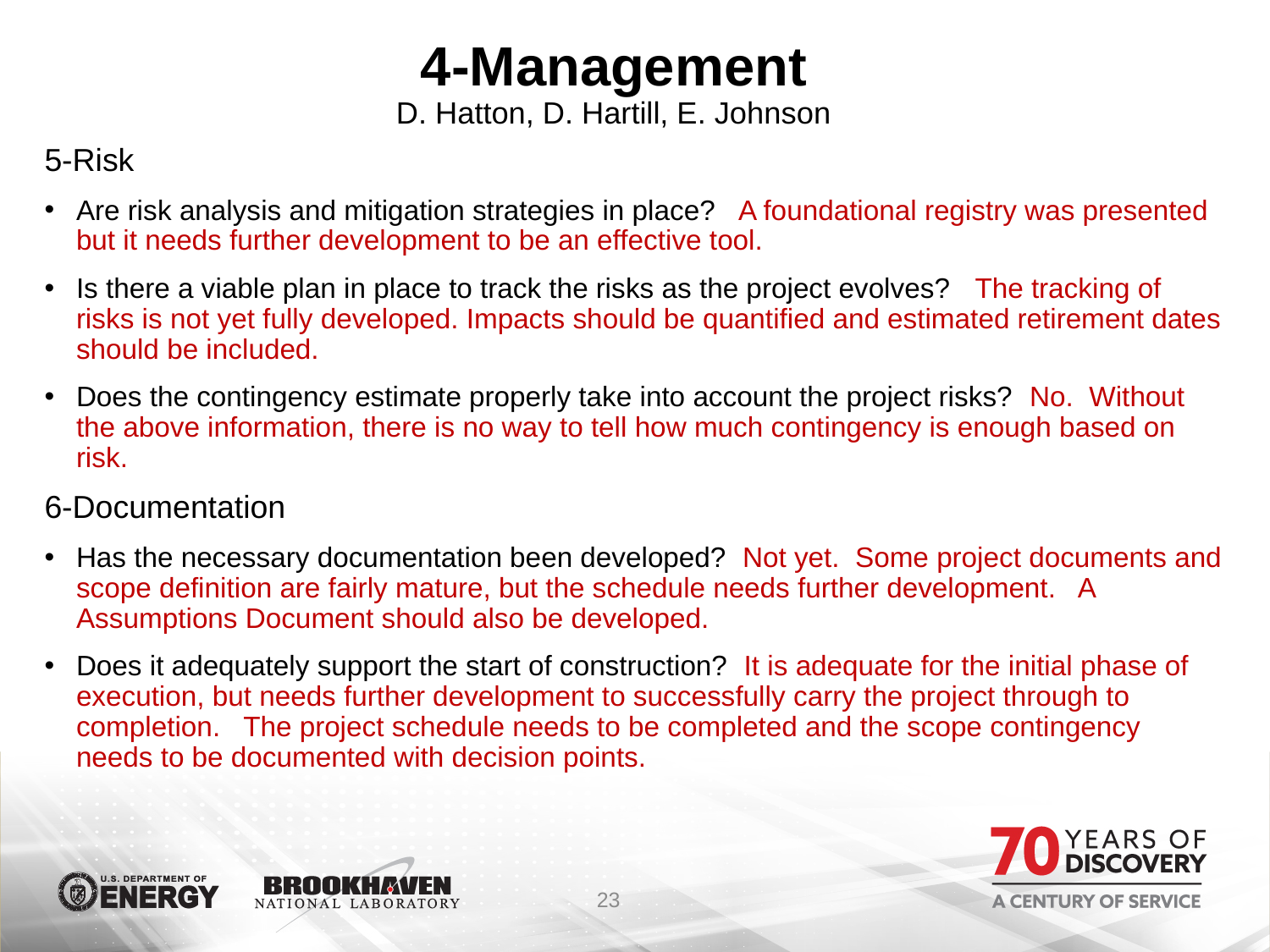

# 4-Management D. Hatton, D. Hartill, E. Johnson
5-Risk
Are risk analysis and mitigation strategies in place?   A foundational registry was presented but it needs further development to be an effective tool.
Is there a viable plan in place to track the risks as the project evolves?   The tracking of risks is not yet fully developed. Impacts should be quantified and estimated retirement dates should be included.
Does the contingency estimate properly take into account the project risks?  No.  Without the above information, there is no way to tell how much contingency is enough based on risk.
6-Documentation
Has the necessary documentation been developed?  Not yet.  Some project documents and scope definition are fairly mature, but the schedule needs further development.   A Assumptions Document should also be developed.
Does it adequately support the start of construction?  It is adequate for the initial phase of execution, but needs further development to successfully carry the project through to completion.   The project schedule needs to be completed and the scope contingency needs to be documented with decision points.

23